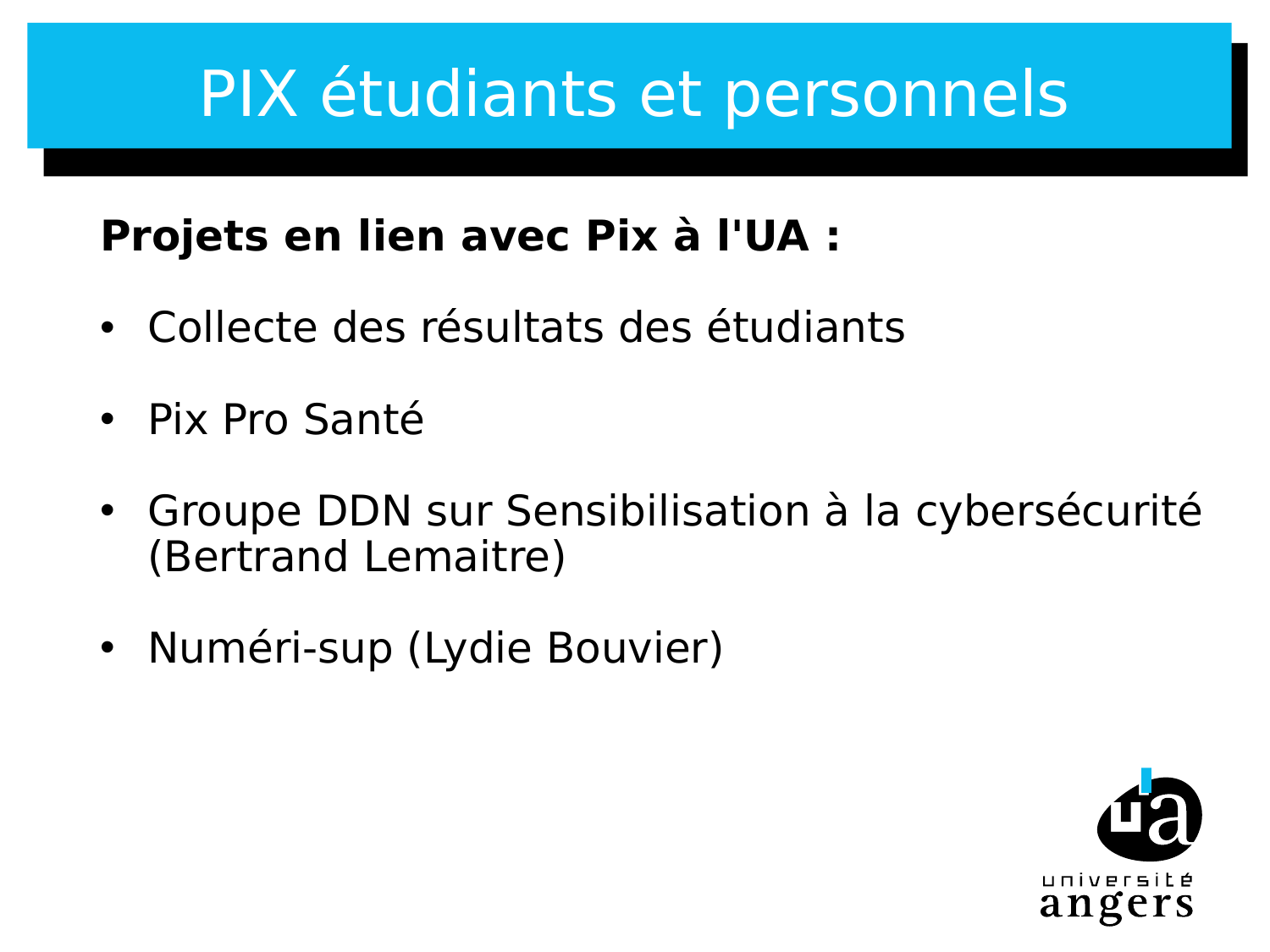

# PIX étudiants et personnels
Projets en lien avec Pix à l'UA :
Collecte des résultats des étudiants
Pix Pro Santé
Groupe DDN sur Sensibilisation à la cybersécurité (Bertrand Lemaitre)
Numéri-sup (Lydie Bouvier)